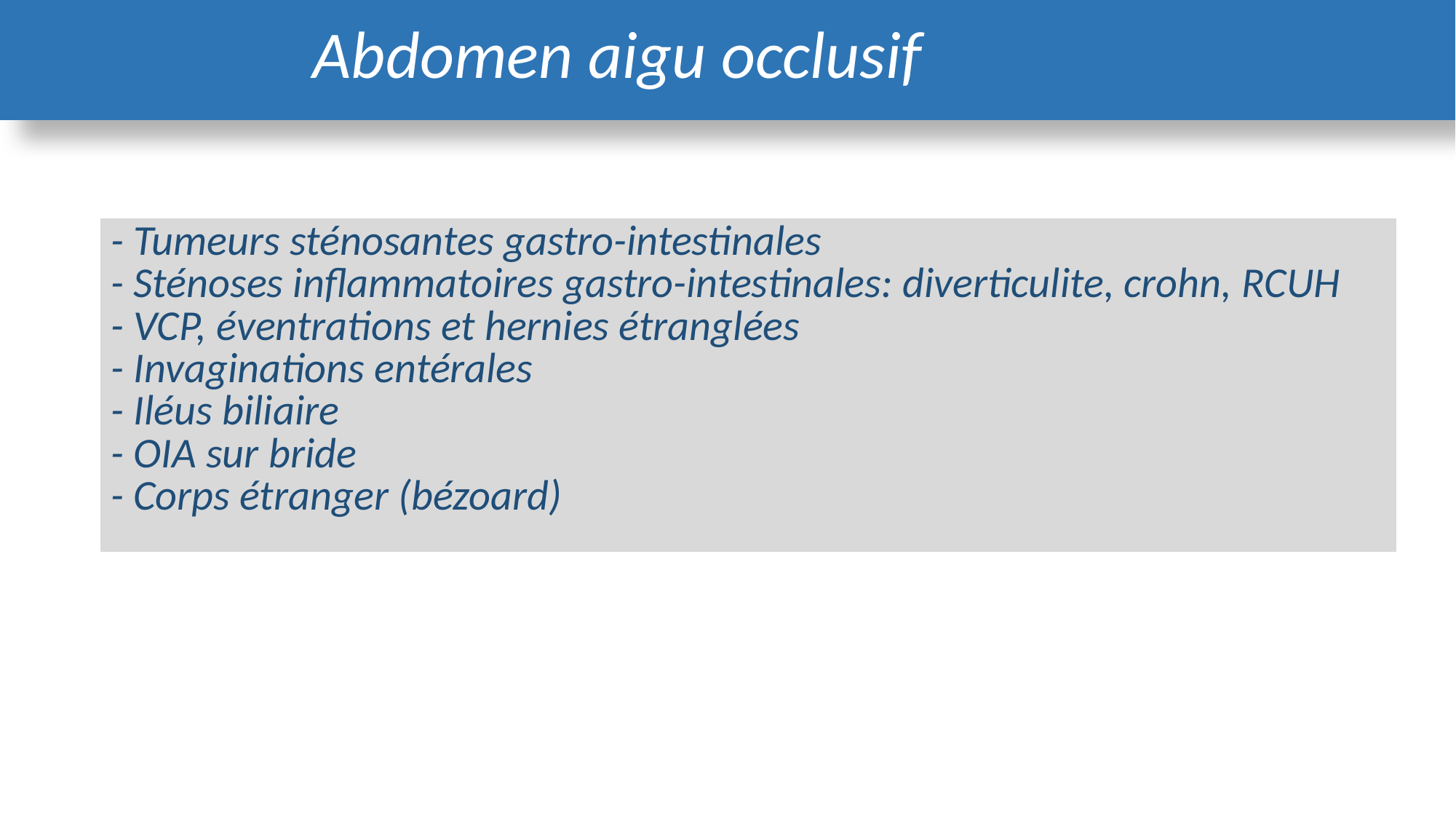

# Abdomen aigu occlusif
                    Abdomen aigu occlusif
| - Tumeurs sténosantes gastro-intestinales - Sténoses inflammatoires gastro-intestinales: diverticulite, crohn, RCUH - VCP, éventrations et hernies étranglées - Invaginations entérales - Iléus biliaire - OIA sur bride - Corps étranger (bézoard) |
| --- |